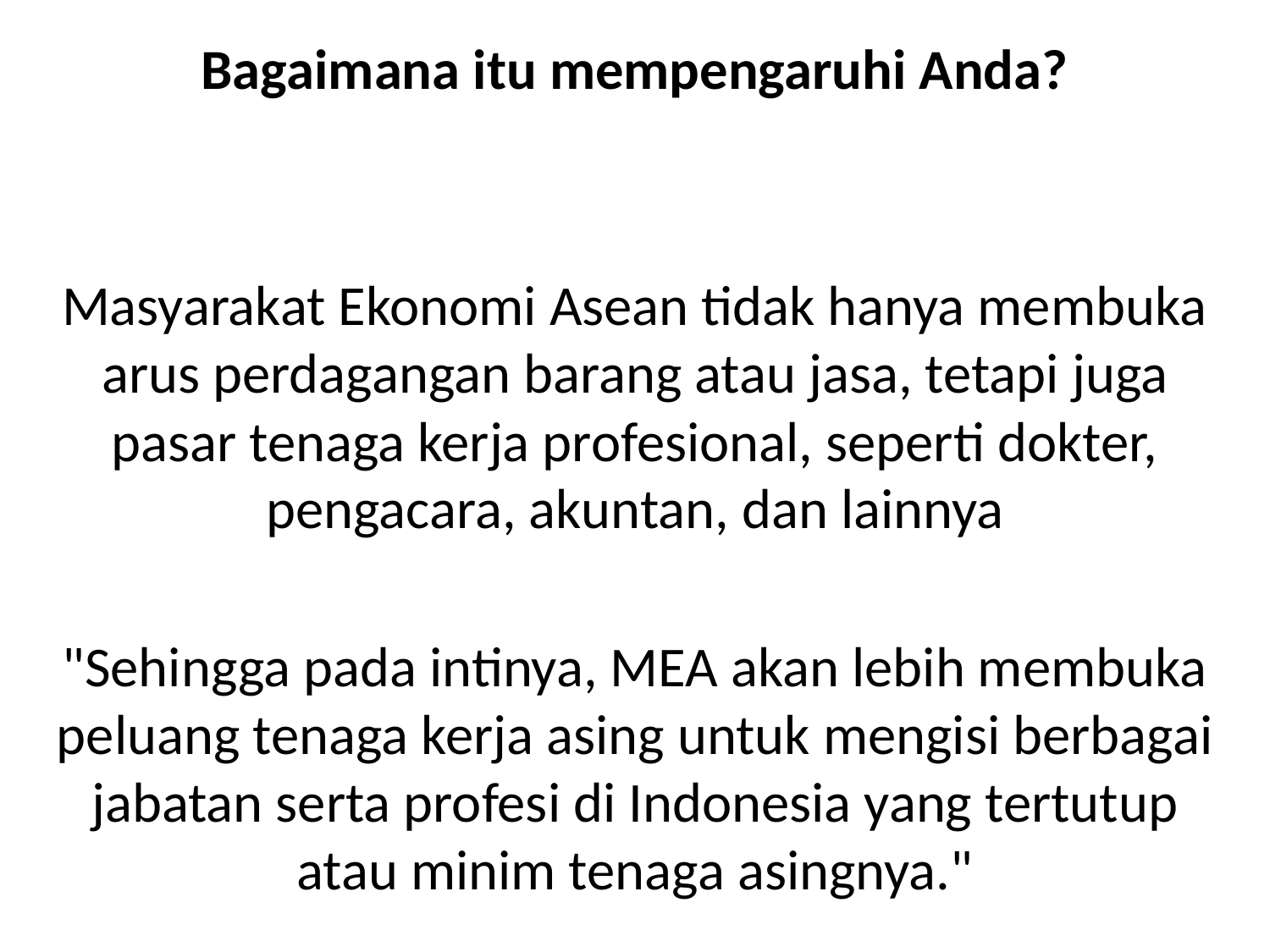

Bagaimana itu mempengaruhi Anda?

Masyarakat Ekonomi Asean tidak hanya membuka arus perdagangan barang atau jasa, tetapi juga pasar tenaga kerja profesional, seperti dokter, pengacara, akuntan, dan lainnya

"Sehingga pada intinya, MEA akan lebih membuka peluang tenaga kerja asing untuk mengisi berbagai jabatan serta profesi di Indonesia yang tertutup atau minim tenaga asingnya."